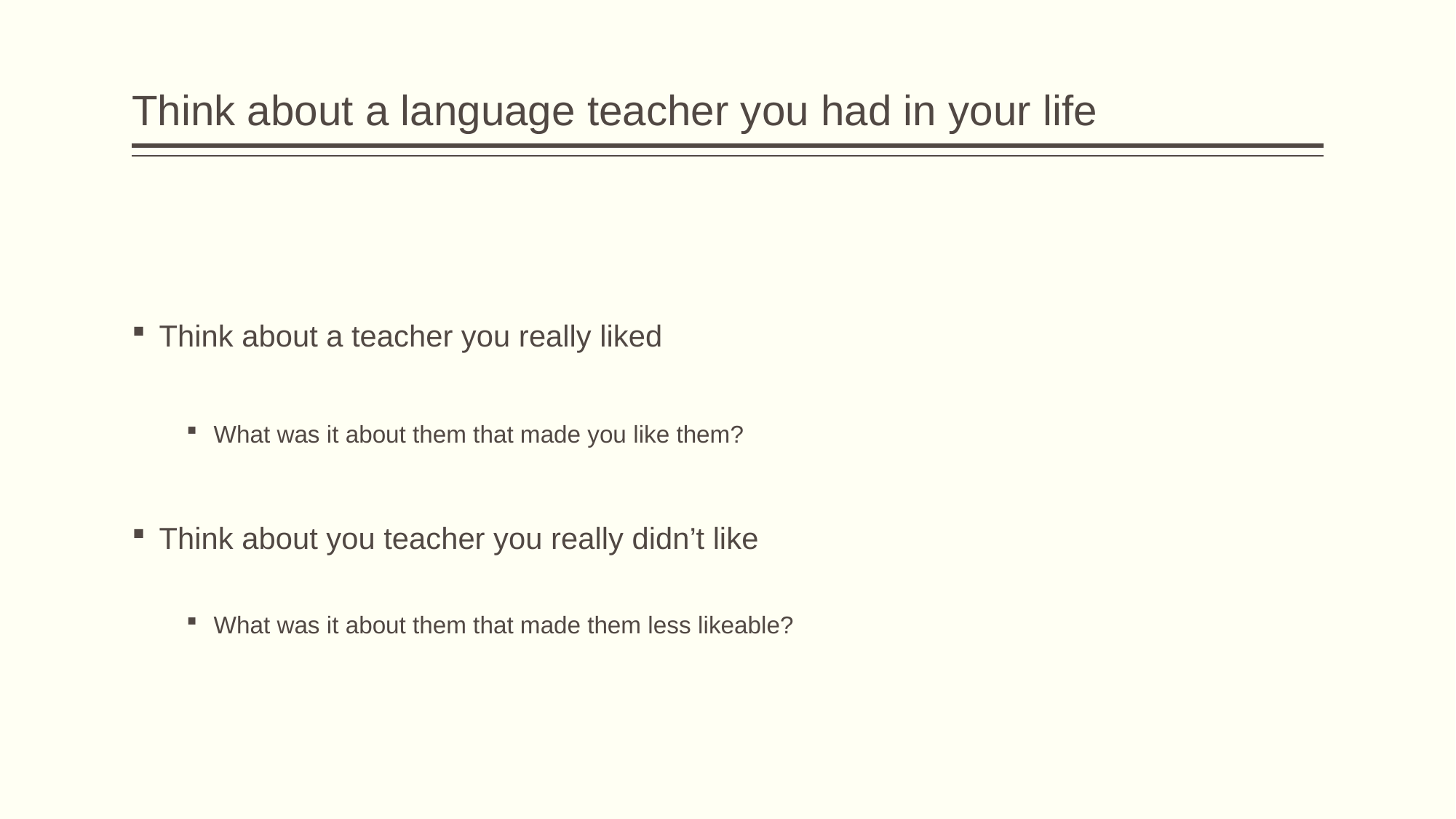

# Think about a language teacher you had in your life

Think about a teacher you really liked

What was it about them that made you like them?

Think about you teacher you really didn’t like

What was it about them that made them less likeable?